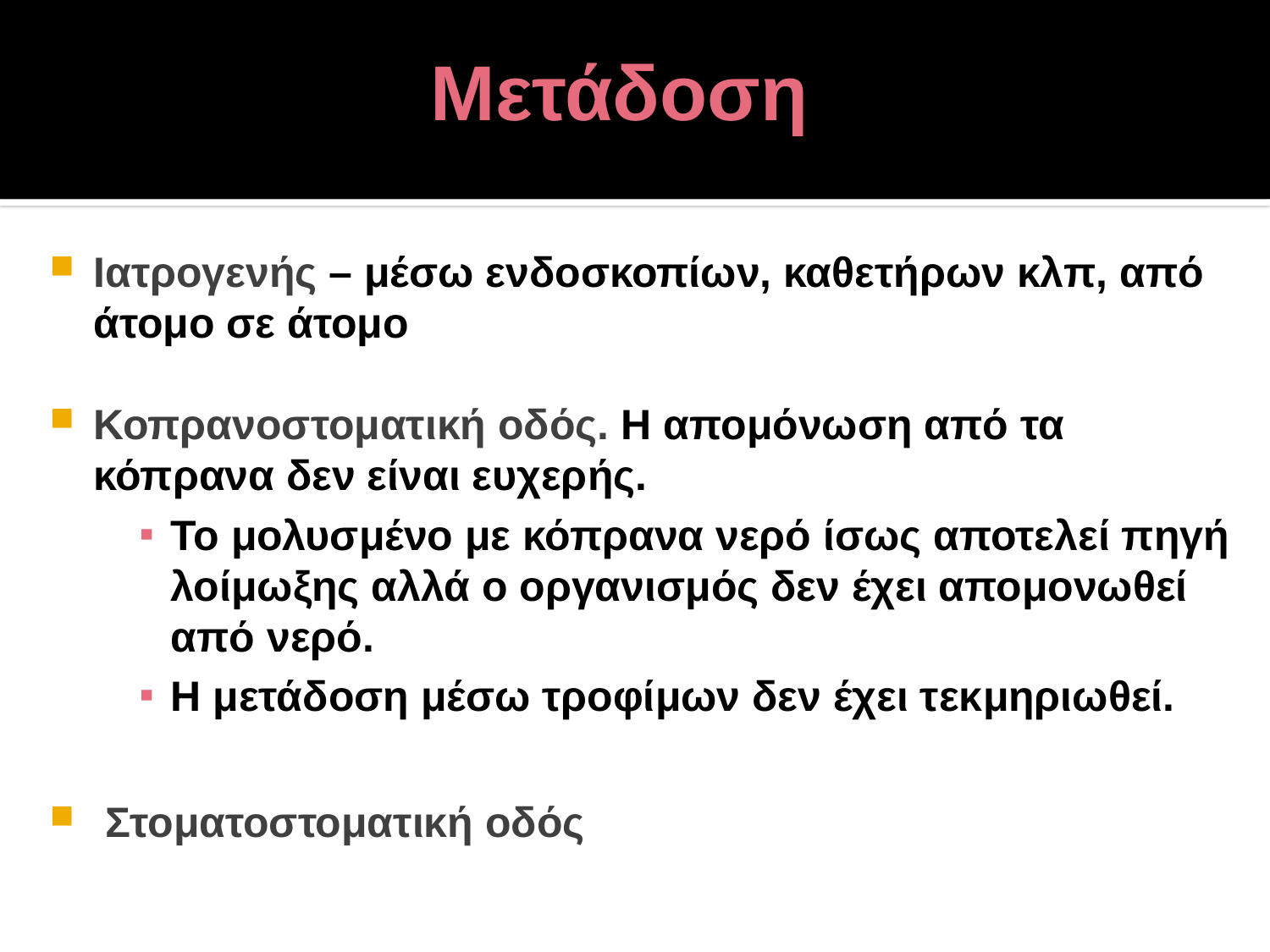

# Μετάδοση
Ιατρογενής – μέσω ενδοσκοπίων, καθετήρων κλπ, από άτομο σε άτομο

Κοπρανοστοματική οδός. Η απομόνωση από τα κόπρανα δεν είναι ευχερής.
Το μολυσμένο με κόπρανα νερό ίσως αποτελεί πηγή λοίμωξης αλλά ο οργανισμός δεν έχει απομονωθεί από νερό.
Η μετάδοση μέσω τροφίμων δεν έχει τεκμηριωθεί.

 Στοματοστοματική οδός